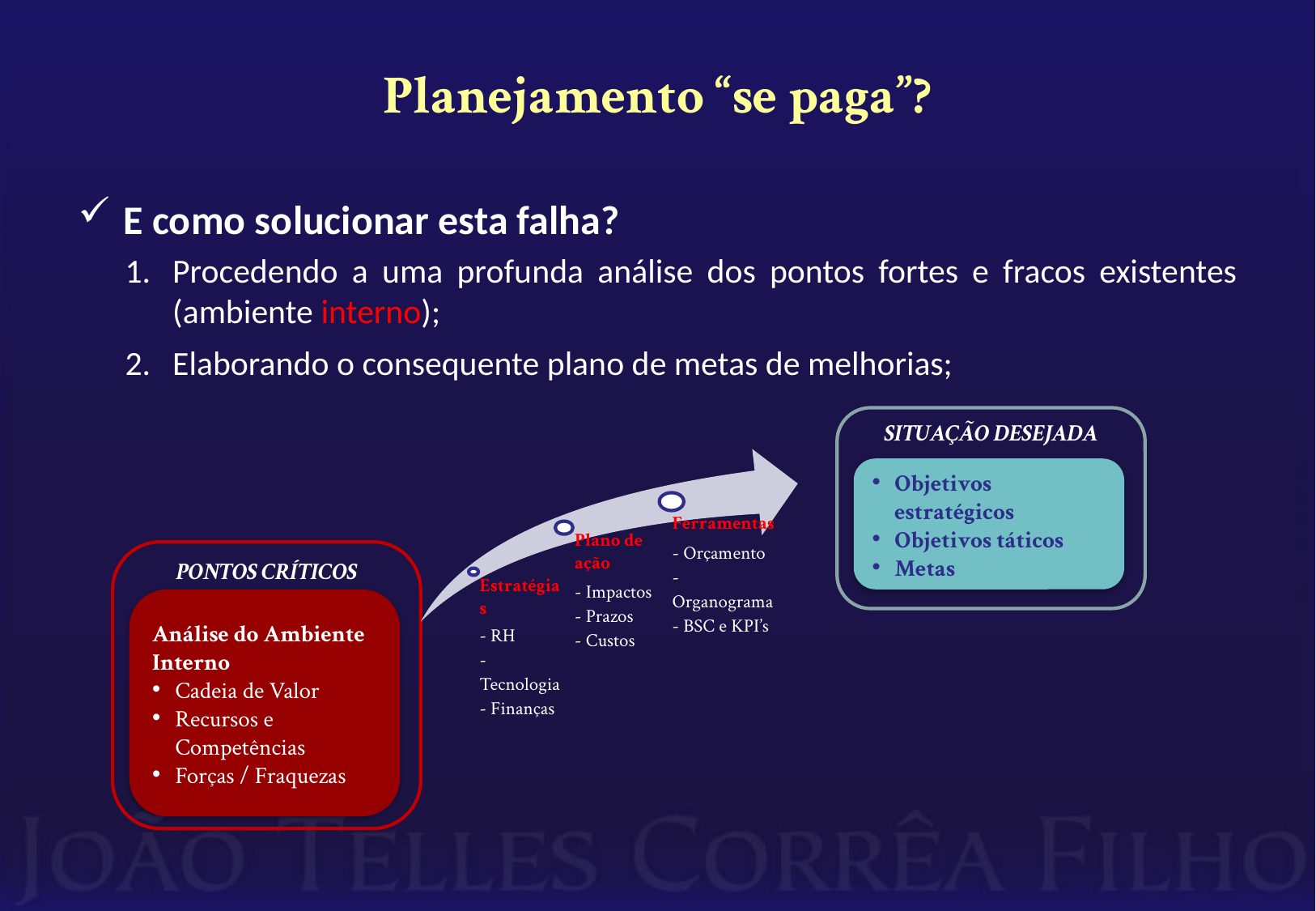

# Planejamento “se paga”?
E como solucionar esta falha?
Procedendo a uma profunda análise dos pontos fortes e fracos existentes (ambiente interno);
Elaborando o consequente plano de metas de melhorias;
SITUAÇÃO DESEJADA
Estratégias
- RH
- Tecnologia
- Finanças
Plano de ação
- Impactos
- Prazos
- Custos
Ferramentas
- Orçamento
- Organograma
- BSC e KPI’s
Objetivos estratégicos
Objetivos táticos
Metas
PONTOS CRÍTICOS
Análise do Ambiente Interno
Cadeia de Valor
Recursos e Competências
Forças / Fraquezas